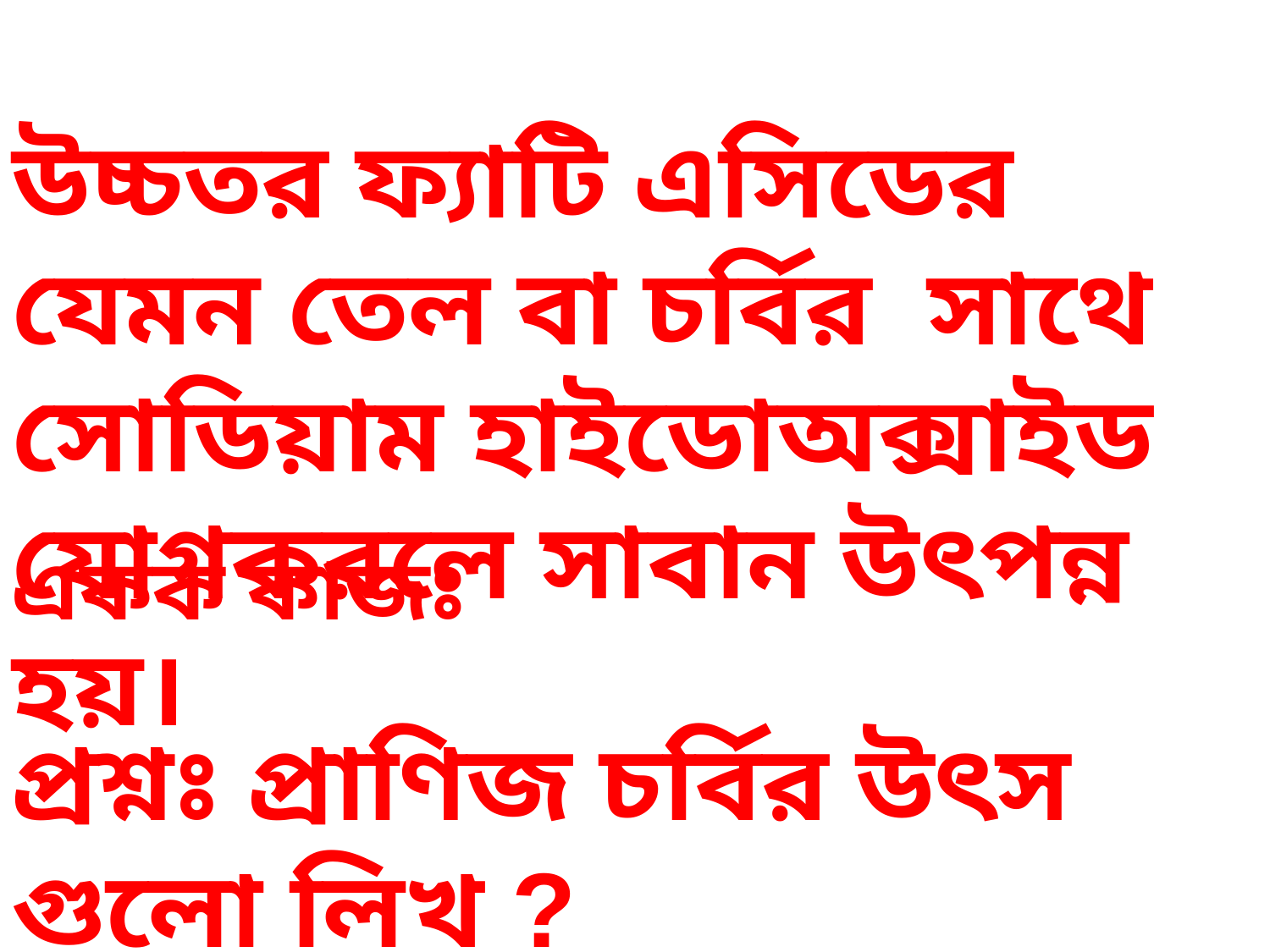

উচ্চতর ফ্যাটি এসিডের যেমন তেল বা চর্বির  সাথে সোডিয়াম হাইডোঅক্সাইড যোগকরলে সাবান উৎপন্ন হয়।
একক কাজঃ

প্রশ্নঃ প্রাণিজ চর্বির উৎস গুলো লিখ ?